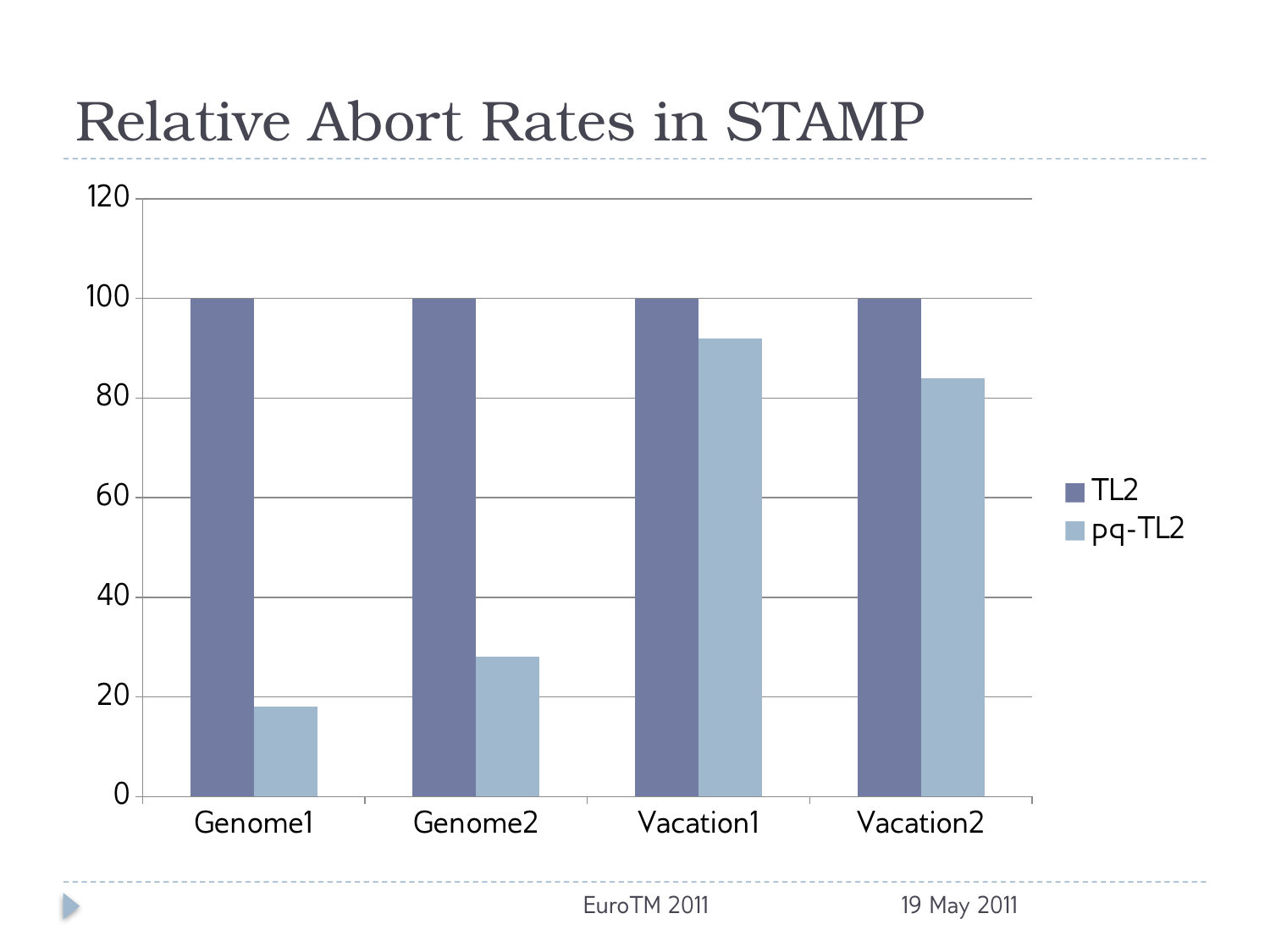

# Relative Abort Rates in STAMP

### Chart

| Category | TL2 | pq-TL2 |
|---|---|---|
| Genome1 | 100.0 | 18.0 |
| Genome2 | 100.0 | 28.0 |
| Vacation1 | 100.0 | 92.0 |
| Vacation2 | 100.0 | 84.0 |
EuroTM 2011
19 May 2011